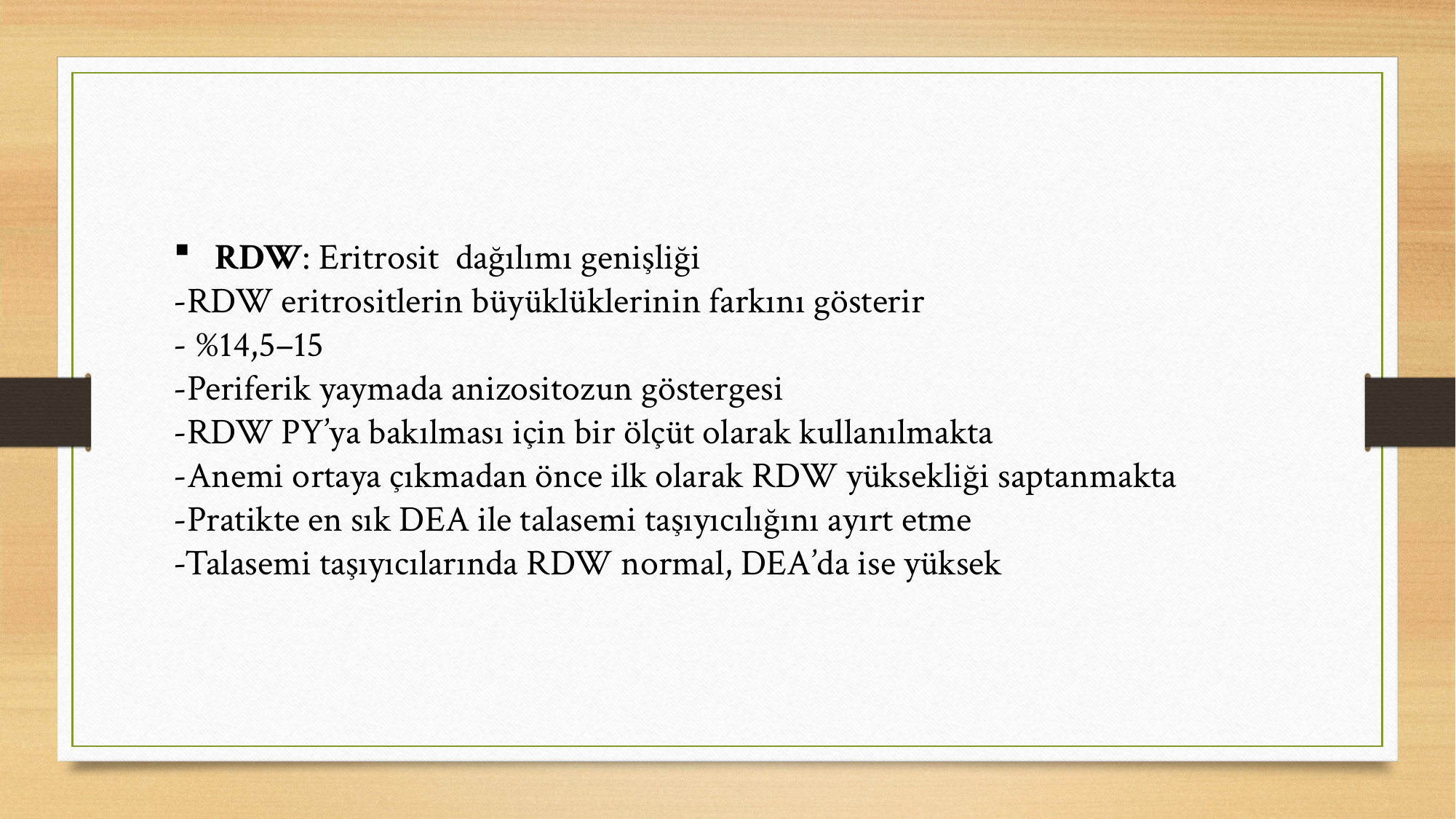

RDW: Eritrosit  dağılımı genişliği
-RDW eritrositlerin büyüklüklerinin farkını gösterir
- %14,5–15
-Periferik yaymada anizositozun göstergesi
-RDW PY’ya bakılması için bir ölçüt olarak kullanılmakta
-Anemi ortaya çıkmadan önce ilk olarak RDW yüksekliği saptanmakta
-Pratikte en sık DEA ile talasemi taşıyıcılığını ayırt etme
-Talasemi taşıyıcılarında RDW normal, DEA’da ise yüksek